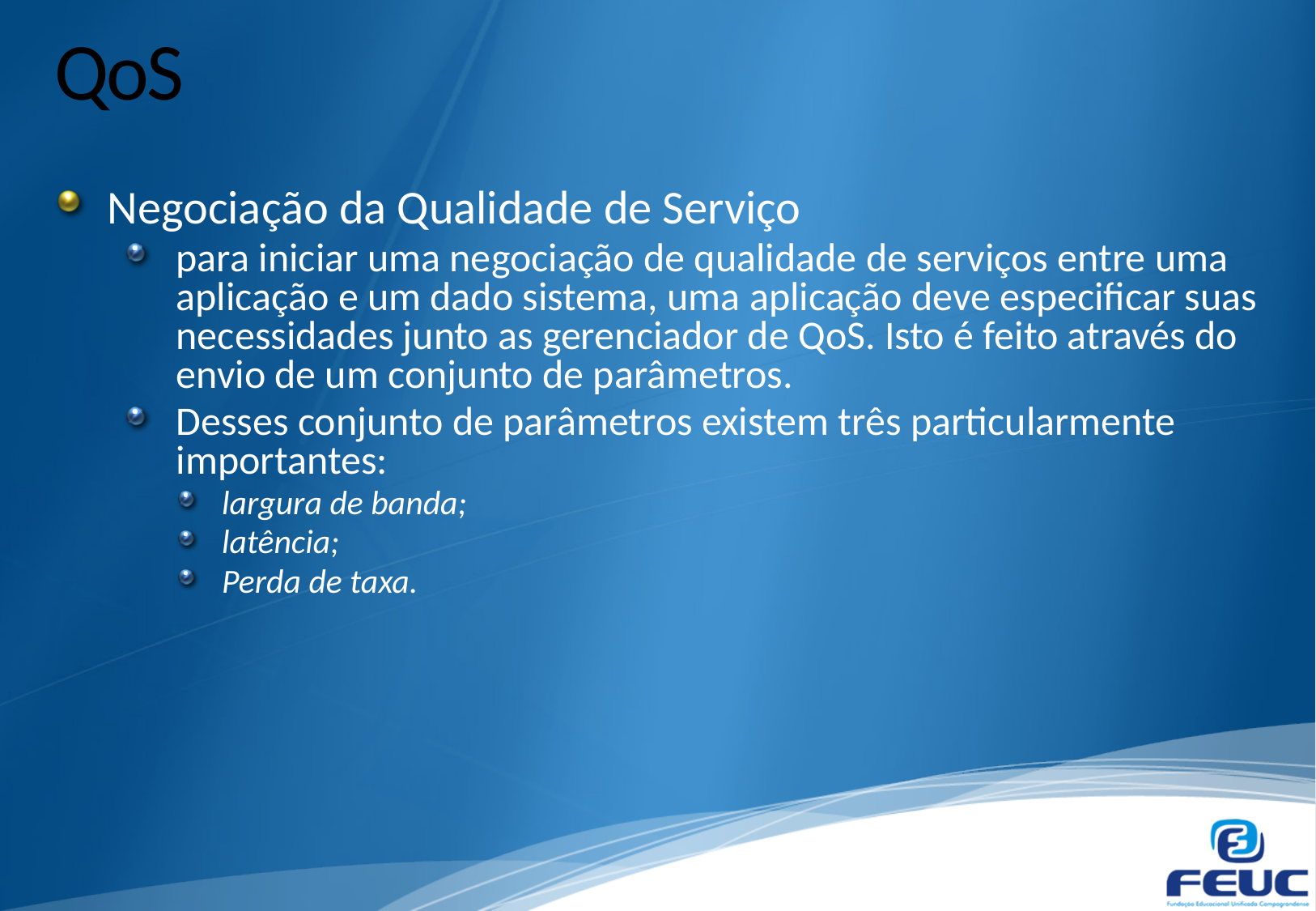

# QoS
Negociação da Qualidade de Serviço
para iniciar uma negociação de qualidade de serviços entre uma aplicação e um dado sistema, uma aplicação deve especificar suas necessidades junto as gerenciador de QoS. Isto é feito através do envio de um conjunto de parâmetros.
Desses conjunto de parâmetros existem três particularmente importantes:
largura de banda;
latência;
Perda de taxa.